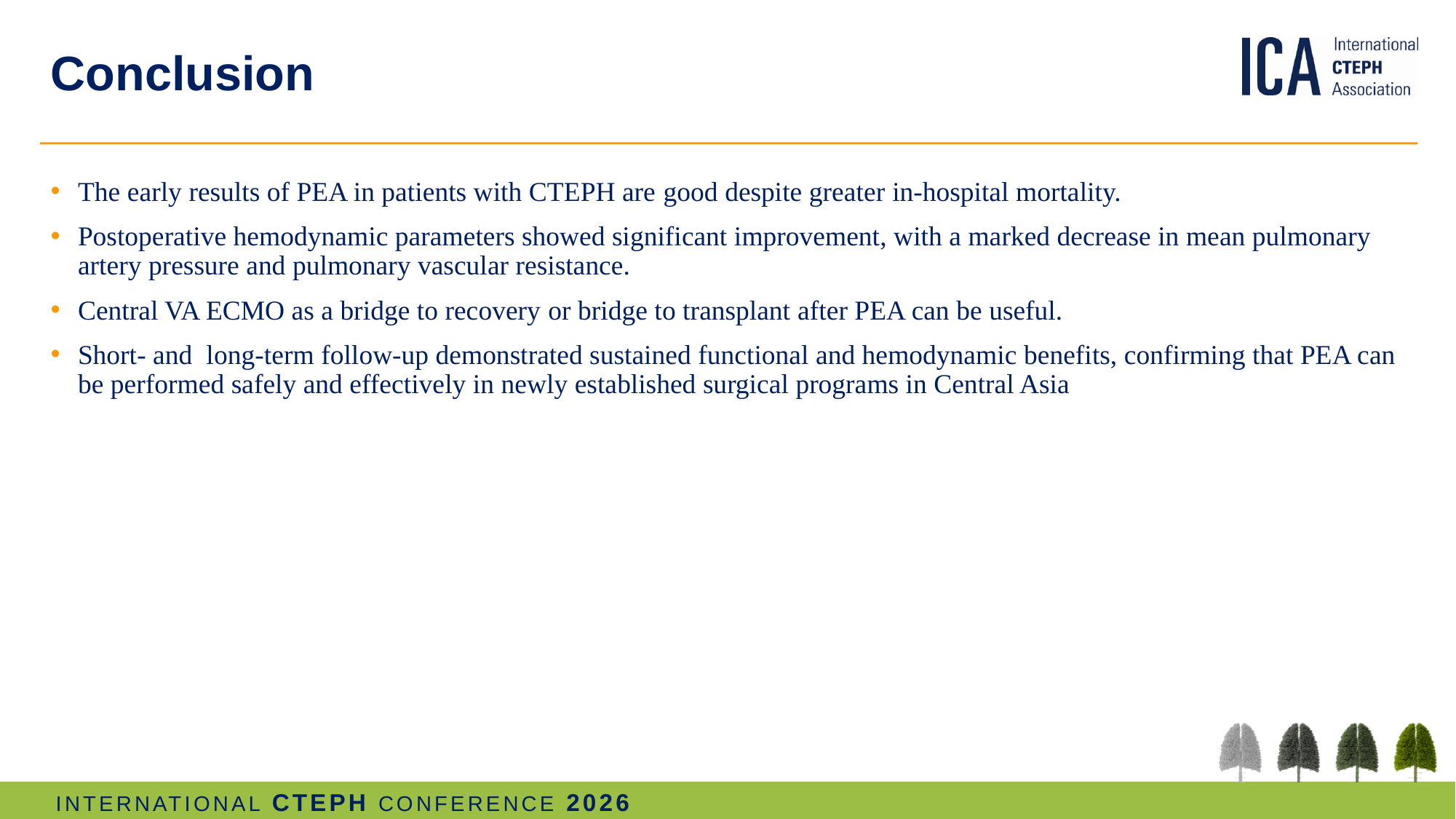

# Conclusion
The early results of PEA in patients with CTEPH are good despite greater in-hospital mortality.
Postoperative hemodynamic parameters showed significant improvement, with a marked decrease in mean pulmonary artery pressure and pulmonary vascular resistance.
Central VA ECMO as a bridge to recovery or bridge to transplant after PEA can be useful.
Short- and  long-term follow-up demonstrated sustained functional and hemodynamic benefits, confirming that PEA can be performed safely and effectively in newly established surgical programs in Central Asia